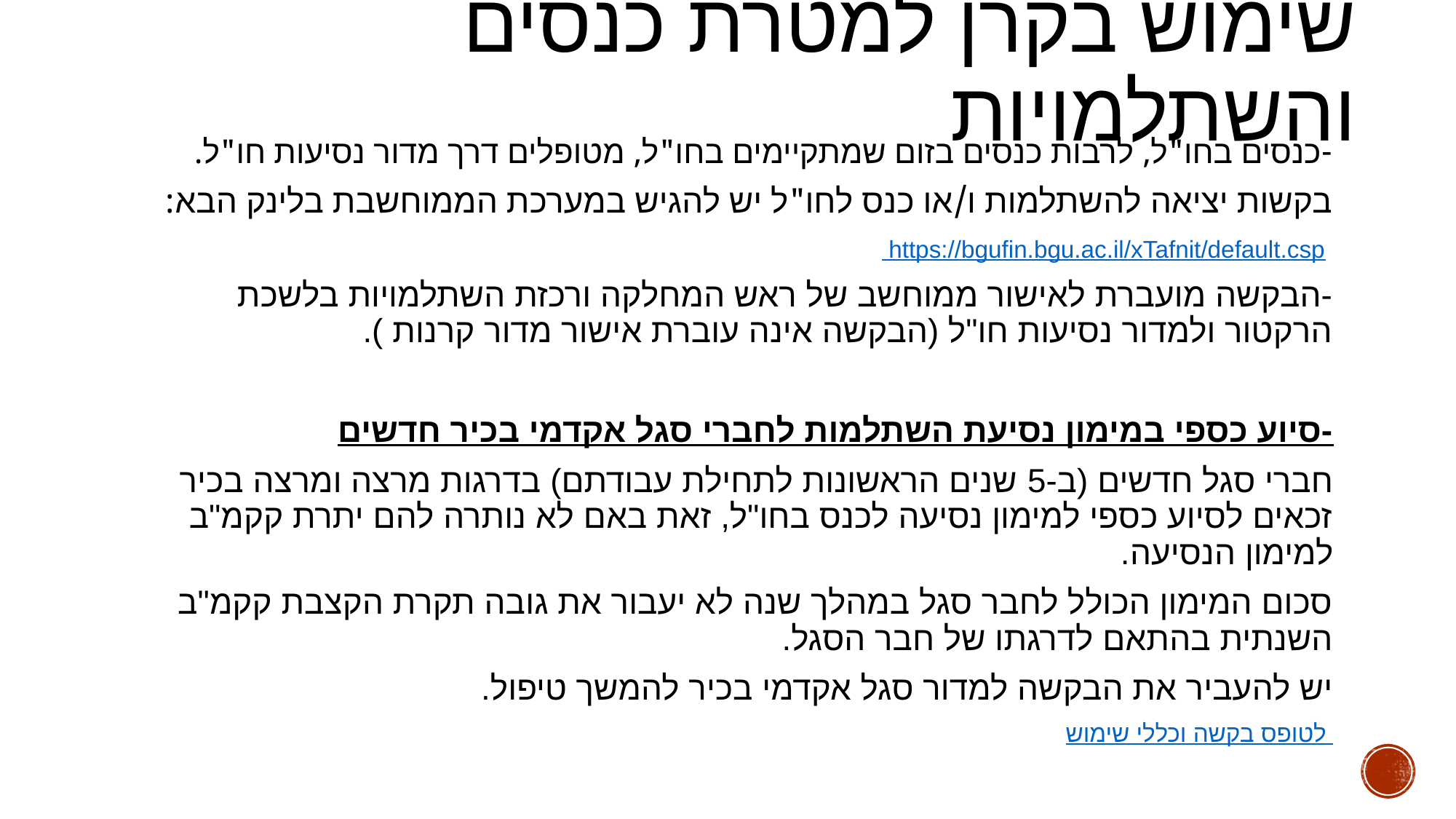

# שימוש בקרן למטרת כנסים והשתלמויות
-כנסים בחו"ל, לרבות כנסים בזום שמתקיימים בחו"ל, מטופלים דרך מדור נסיעות חו"ל.
בקשות יציאה להשתלמות ו/או כנס לחו"ל יש להגיש במערכת הממוחשבת בלינק הבא:
 https://bgufin.bgu.ac.il/xTafnit/default.csp
-הבקשה מועברת לאישור ממוחשב של ראש המחלקה ורכזת השתלמויות בלשכת הרקטור ולמדור נסיעות חו"ל (הבקשה אינה עוברת אישור מדור קרנות ).

-סיוע כספי במימון נסיעת השתלמות לחברי סגל אקדמי בכיר חדשים
חברי סגל חדשים (ב-5 שנים הראשונות לתחילת עבודתם) בדרגות מרצה ומרצה בכיר זכאים לסיוע כספי למימון נסיעה לכנס בחו"ל, זאת באם לא נותרה להם יתרת קקמ"ב למימון הנסיעה.
סכום המימון הכולל לחבר סגל במהלך שנה לא יעבור את גובה תקרת הקצבת קקמ"ב השנתית בהתאם לדרגתו של חבר הסגל.
יש להעביר את הבקשה למדור סגל אקדמי בכיר להמשך טיפול.
לטופס בקשה וכללי שימוש